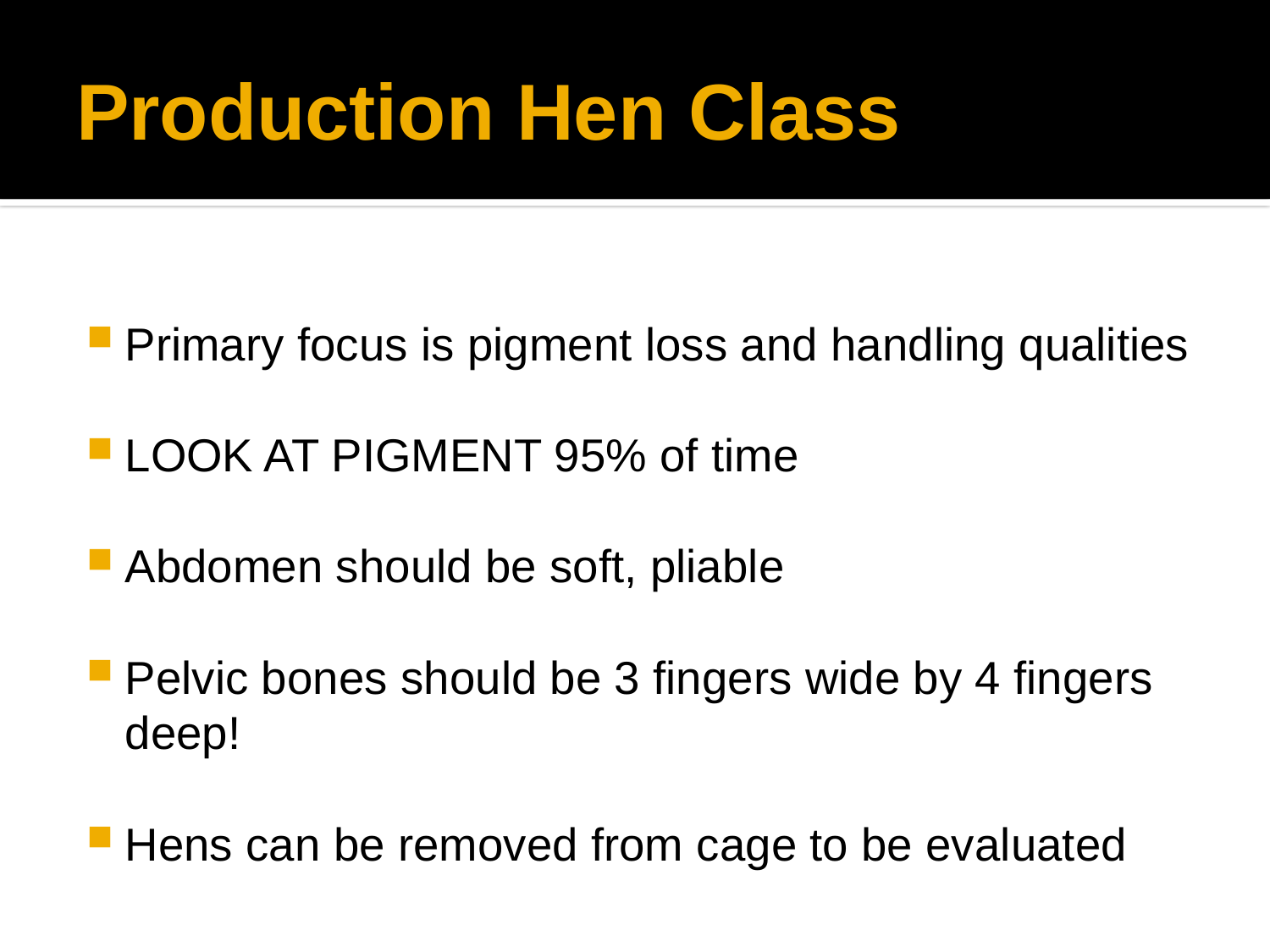

# Production Hen Class

Primary focus is pigment loss and handling qualities

LOOK AT PIGMENT 95% of time

Abdomen should be soft, pliable

Pelvic bones should be 3 fingers wide by 4 fingers deep!

Hens can be removed from cage to be evaluated